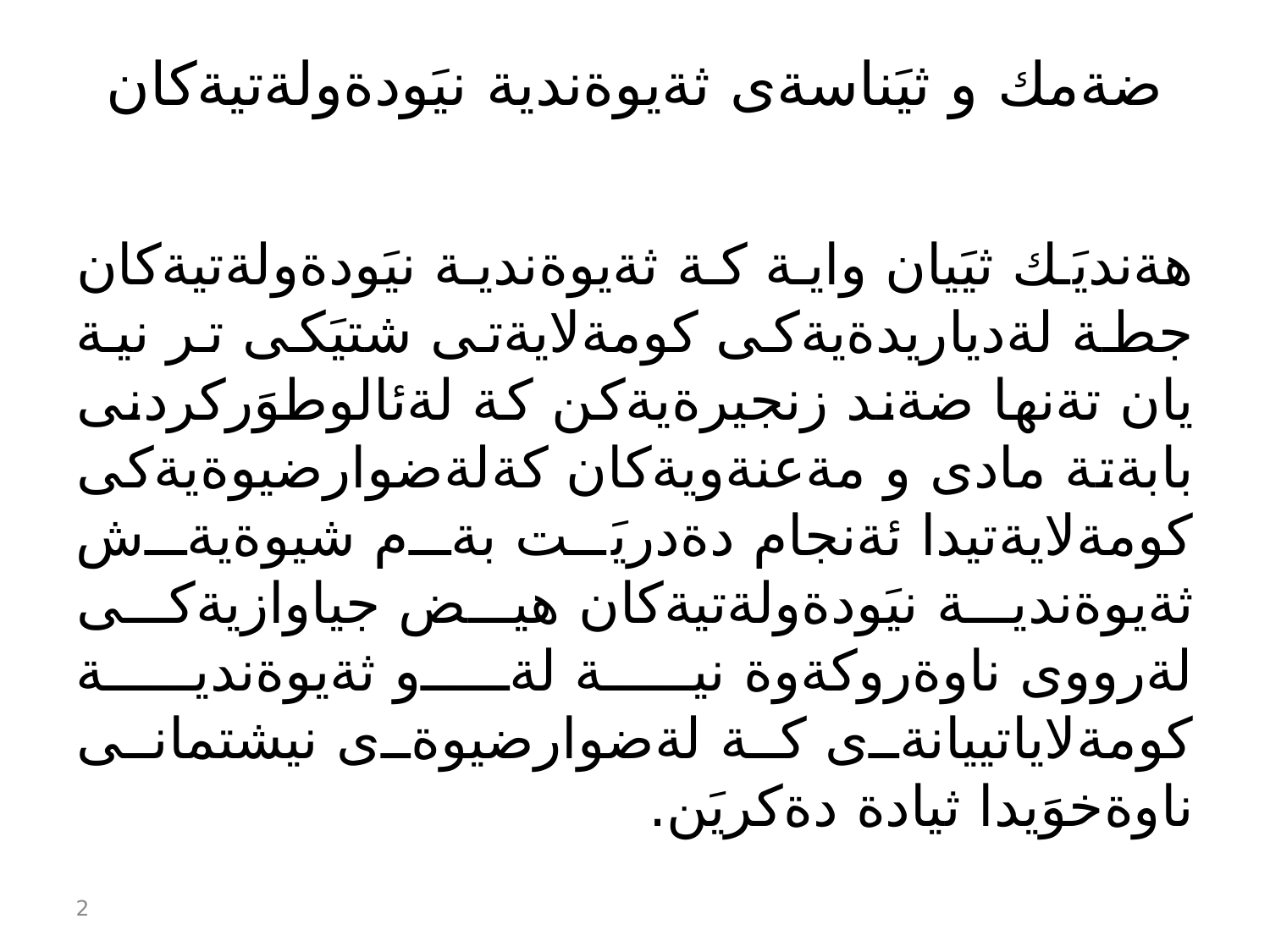

# ضةمك و ثيَناسةى ثةيوةندية نيَودةولةتيةكان
هةنديَك ثيَيان واية كة ثةيوةندية نيَودةولةتيةكان جطة لةدياريدةيةكى كومةلايةتى شتيَكى تر نية يان تةنها ضةند زنجيرةيةكن كة لةئالوطوَركردنى بابةتة مادى و مةعنةويةكان كةلةضوارضيوةيةكى كومةلايةتيدا ئةنجام دةدريَت بةم شيوةيةش ثةيوةندية نيَودةولةتيةكان هيض جياوازيةكى لةرووى ناوةروكةوة نية لةو ثةيوةندية كومةلاياتييانةى كة لةضوارضيوةى نيشتمانى ناوةخوَيدا ثيادة دةكريَن.

2